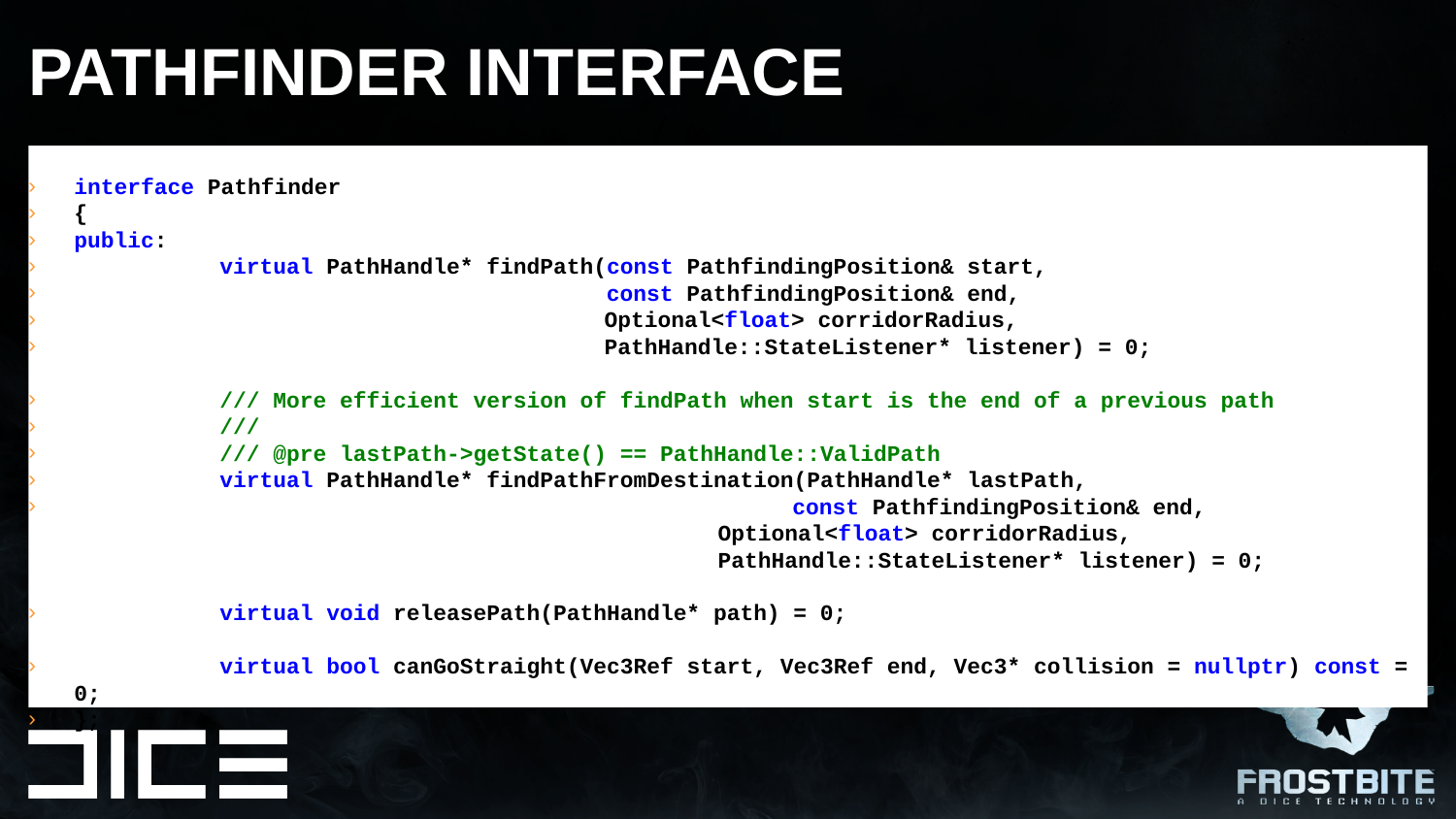

# Pathfinder INTERFACE

interface Pathfinder
{
public:
	virtual PathHandle* findPath(const PathfindingPosition& start,
	                             const PathfindingPosition& end,
			       Optional<float> corridorRadius,
			       PathHandle::StateListener* listener) = 0;

	/// More efficient version of findPath when start is the end of a previous path
	///
	/// @pre lastPath->getState() == PathHandle::ValidPath
	virtual PathHandle* findPathFromDestination(PathHandle* lastPath,
		                                const PathfindingPosition& end,
				        Optional<float> corridorRadius,
				        PathHandle::StateListener* listener) = 0;

	virtual void releasePath(PathHandle* path) = 0;

	virtual bool canGoStraight(Vec3Ref start, Vec3Ref end, Vec3* collision = nullptr) const = 0;
};